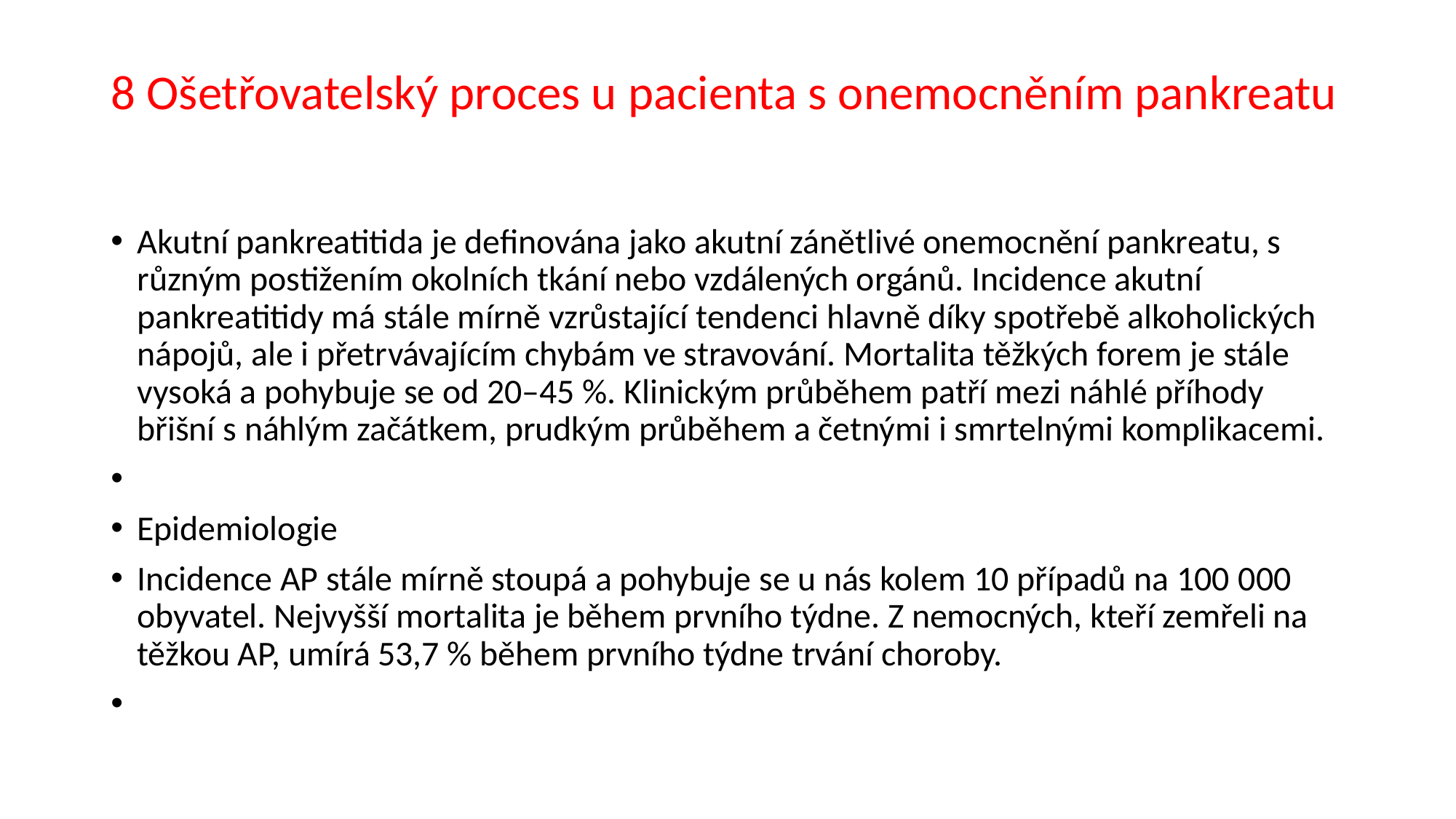

# 8 Ošetřovatelský proces u pacienta s onemocněním pankreatu
Akutní pankreatitida je definována jako akutní zánětlivé onemocnění pankreatu, s různým postižením okolních tkání nebo vzdálených orgánů. Incidence akutní pankreatitidy má stále mírně vzrůstající tendenci hlavně díky spotřebě alkoholických nápojů, ale i přetrvávajícím chybám ve stravování. Mortalita těžkých forem je stále vysoká a pohybuje se od 20–45 %. Klinickým průběhem patří mezi náhlé příhody břišní s náhlým začátkem, prudkým průběhem a četnými i smrtelnými komplikacemi.

Epidemiologie
Incidence AP stále mírně stoupá a pohybuje se u nás kolem 10 případů na 100 000 obyvatel. Nejvyšší mortalita je během prvního týdne. Z nemocných, kteří zemřeli na těžkou AP, umírá 53,7 % během prvního týdne trvání choroby.